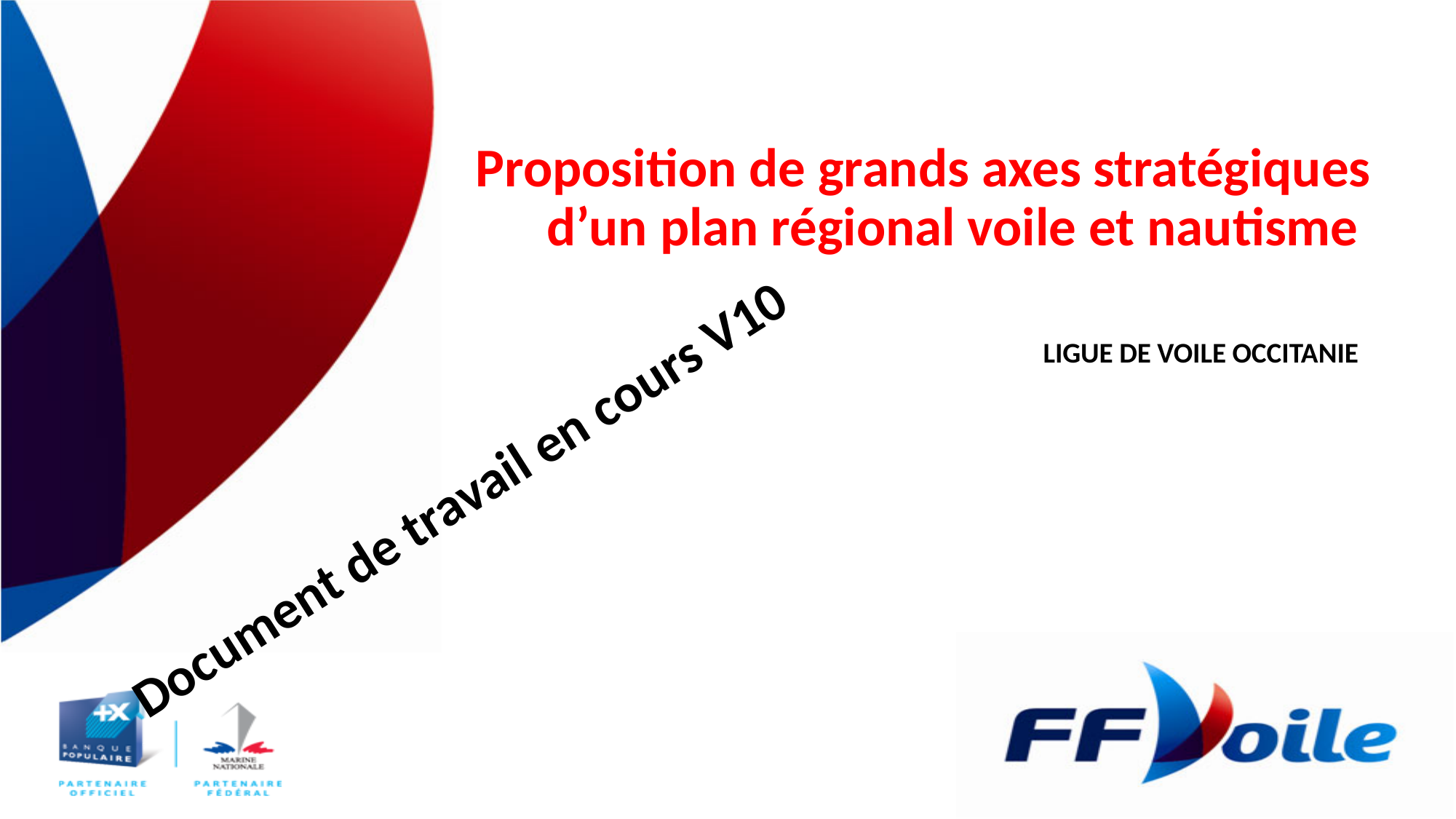

Proposition de grands axes stratégiques d’un plan régional voile et nautisme
# Ligue de Voile Occitanie
Document de travail en cours V10